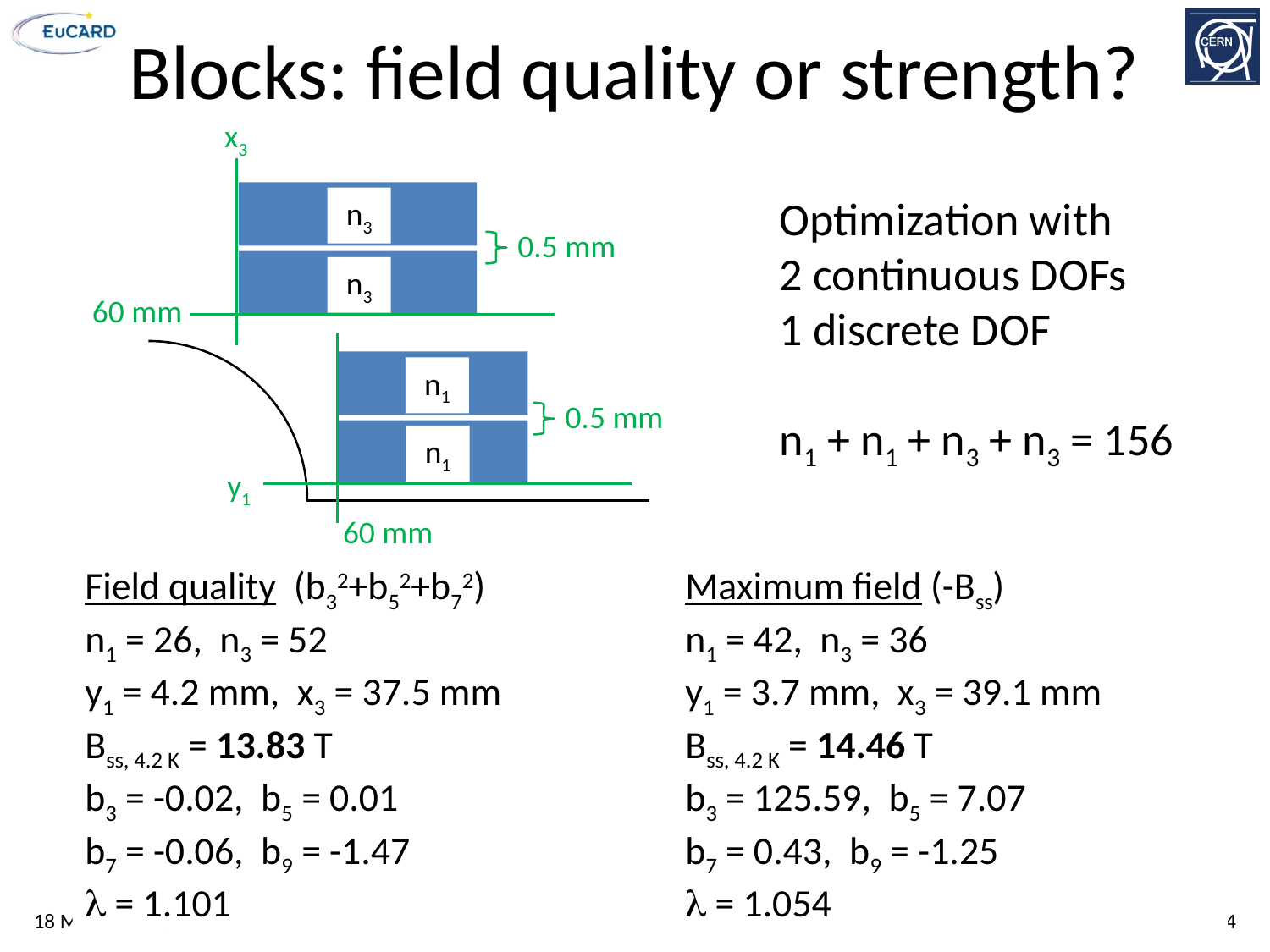

# Blocks: field quality or strength?
x3

Optimization with
2 continuous DOFs
1 discrete DOF

n1 + n1 + n3 + n3 = 156
n3
0.5 mm

n3
60 mm

n1
0.5 mm

n1
y1
60 mm
Field quality  (b32+b52+b72)
n1 = 26,  n3 = 52
y1 = 4.2 mm,  x3 = 37.5 mm
Bss, 4.2 K = 13.83 T
b3 = -0.02,  b5 = 0.01
b7 = -0.06,  b9 = -1.47
λ = 1.101
Maximum field (-Bss)
n1 = 42,  n3 = 36
y1 = 3.7 mm,  x3 = 39.1 mm
Bss, 4.2 K = 14.46 T
b3 = 125.59,  b5 = 7.07
b7 = 0.43,  b9 = -1.25
λ = 1.054